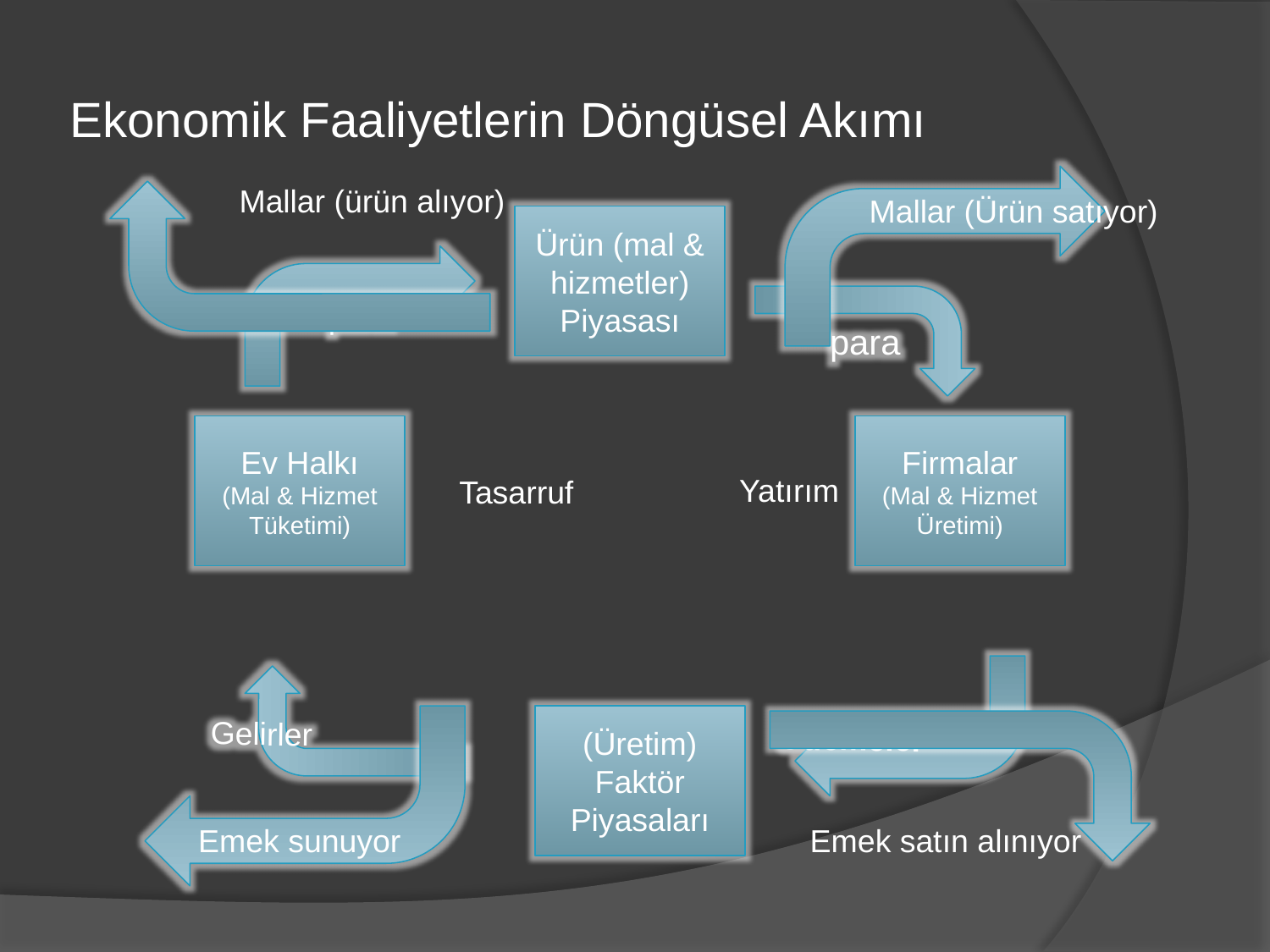

# Ekonomik Faaliyetlerin Döngüsel Akımı

Mallar (ürün alıyor)
Mallar (Ürün satıyor)
Ürün (mal & hizmetler) Piyasası

para
para
Ev Halkı
(Mal & Hizmet Tüketimi)
Firmalar
(Mal & Hizmet Üretimi)
Yatırım
Tasarruf

Gelirler
Ödemeler

(Üretim) Faktör Piyasaları
Emek sunuyor
Emek satın alınıyor